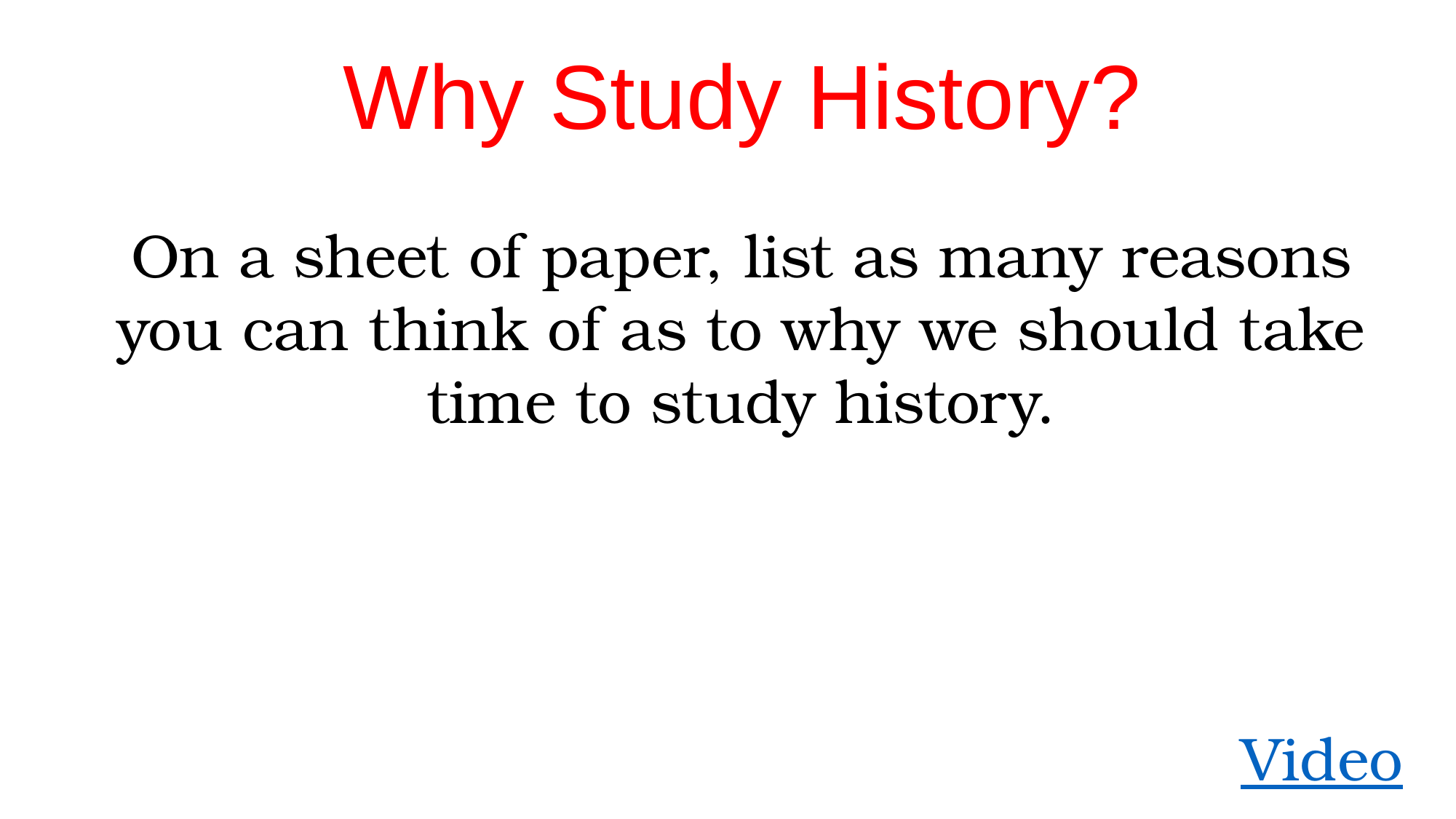

Why Study History?
On a sheet of paper, list as many reasons you can think of as to why we should take time to study history.
Video